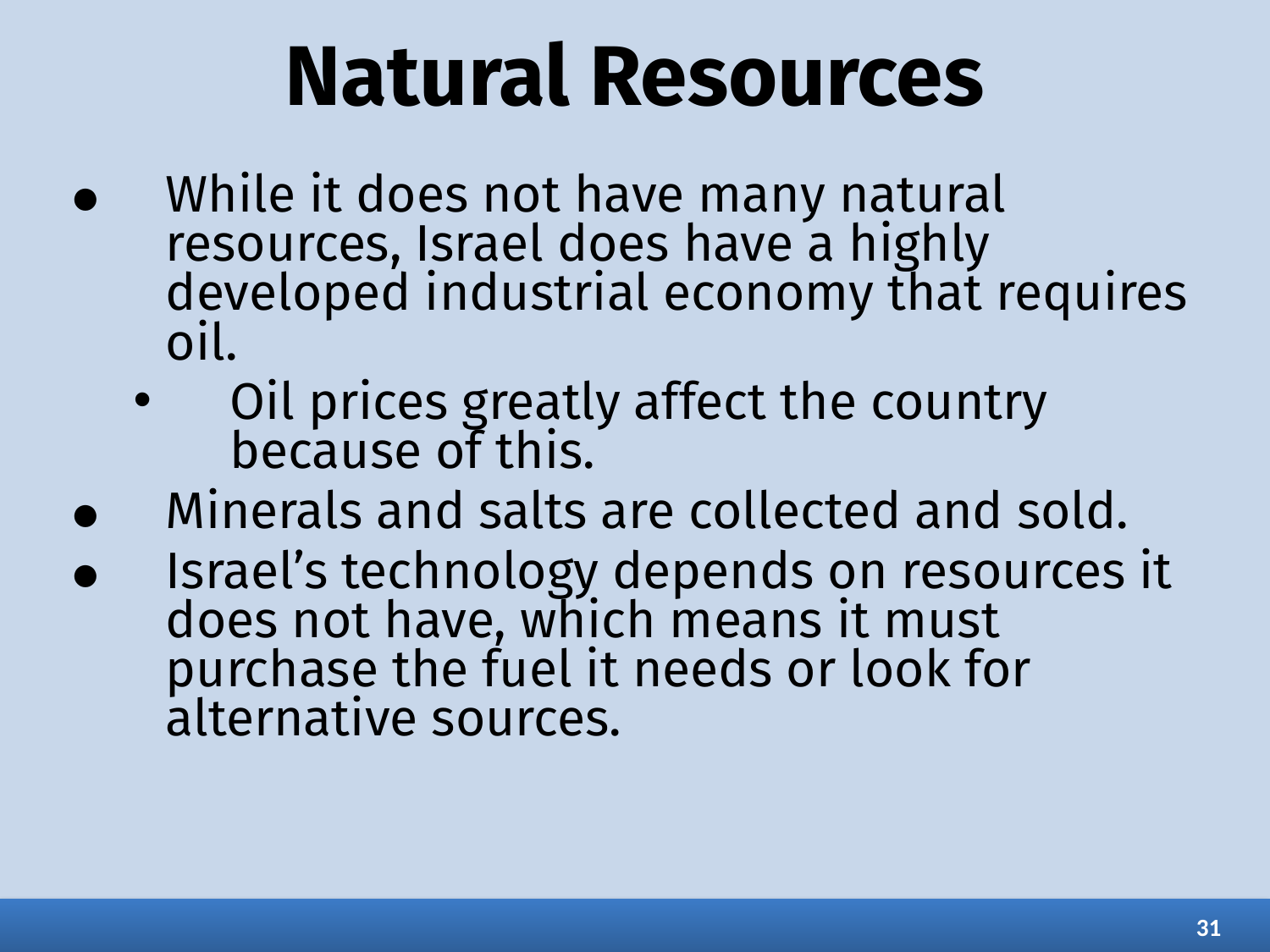

# Natural Resources
While it does not have many natural resources, Israel does have a highly developed industrial economy that requires oil.
Oil prices greatly affect the country because of this.
Minerals and salts are collected and sold.
Israel’s technology depends on resources it does not have, which means it must purchase the fuel it needs or look for alternative sources.
31